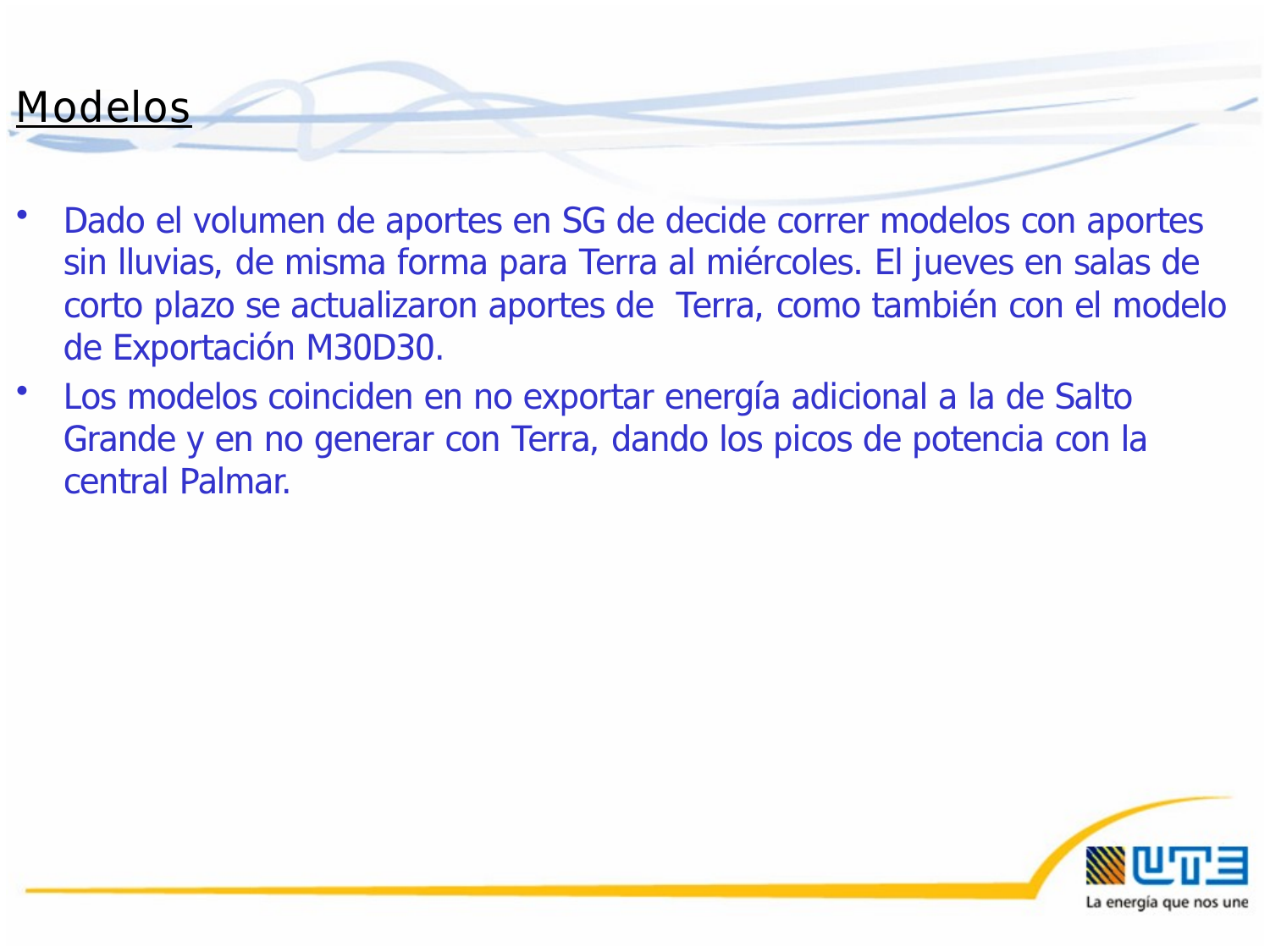

Modelos

Dado el volumen de aportes en SG de decide correr modelos con aportes sin lluvias, de misma forma para Terra al miércoles. El jueves en salas de corto plazo se actualizaron aportes de  Terra, como también con el modelo de Exportación M30D30.
Los modelos coinciden en no exportar energía adicional a la de Salto Grande y en no generar con Terra, dando los picos de potencia con la central Palmar.